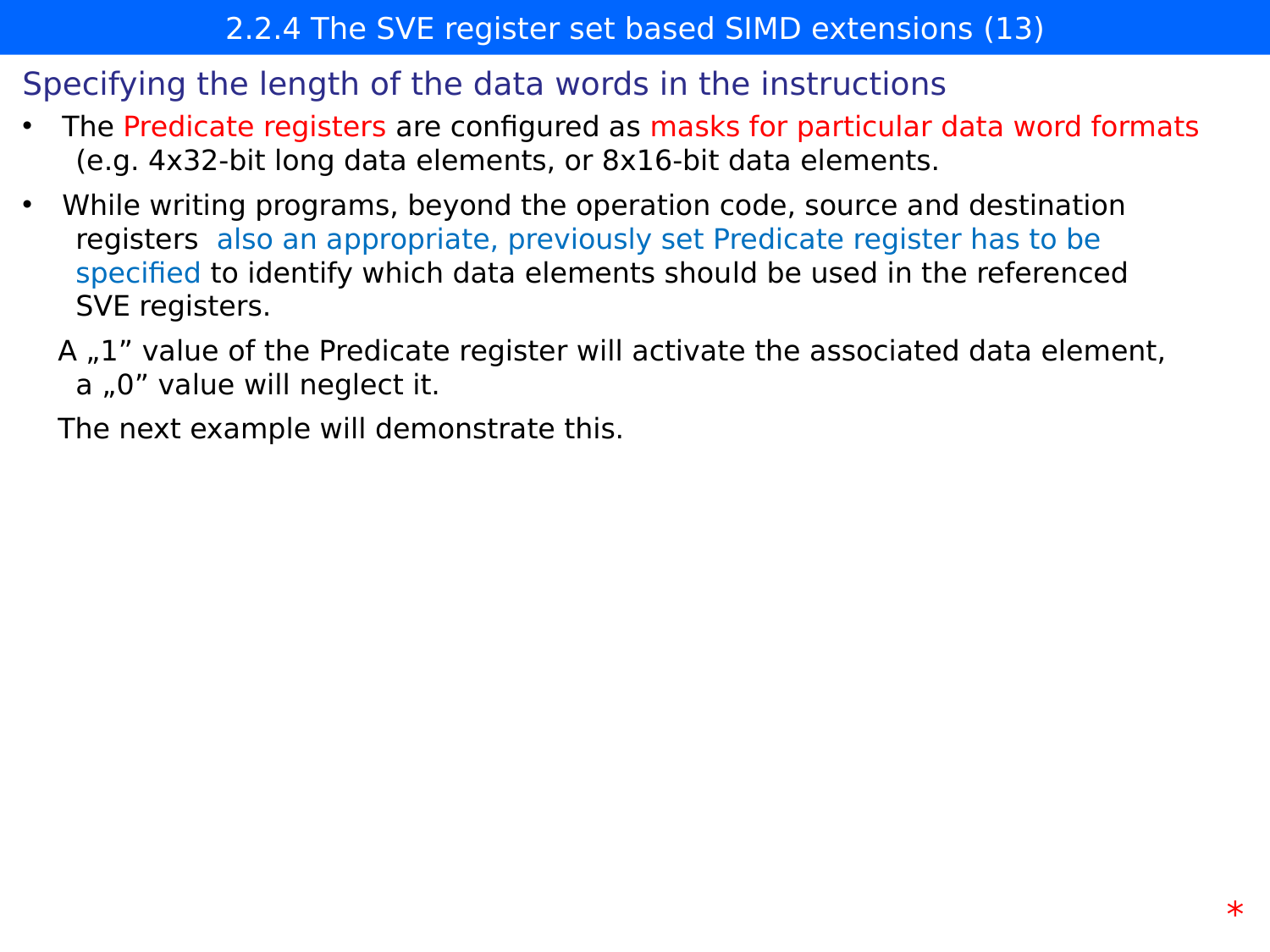

# 2.2.4 The SVE register set based SIMD extensions (13)
Specifying the length of the data words in the instructions
The Predicate registers are configured as masks for particular data word formats
      (e.g. 4x32-bit long data elements, or 8x16-bit data elements.
While writing programs, beyond the operation code, source and destination
      registers  also an appropriate, previously set Predicate register has to be
      specified to identify which data elements should be used in the referenced
      SVE registers.
    A „1” value of the Predicate register will activate the associated data element,
      a „0” value will neglect it.
    The next example will demonstrate this.
*